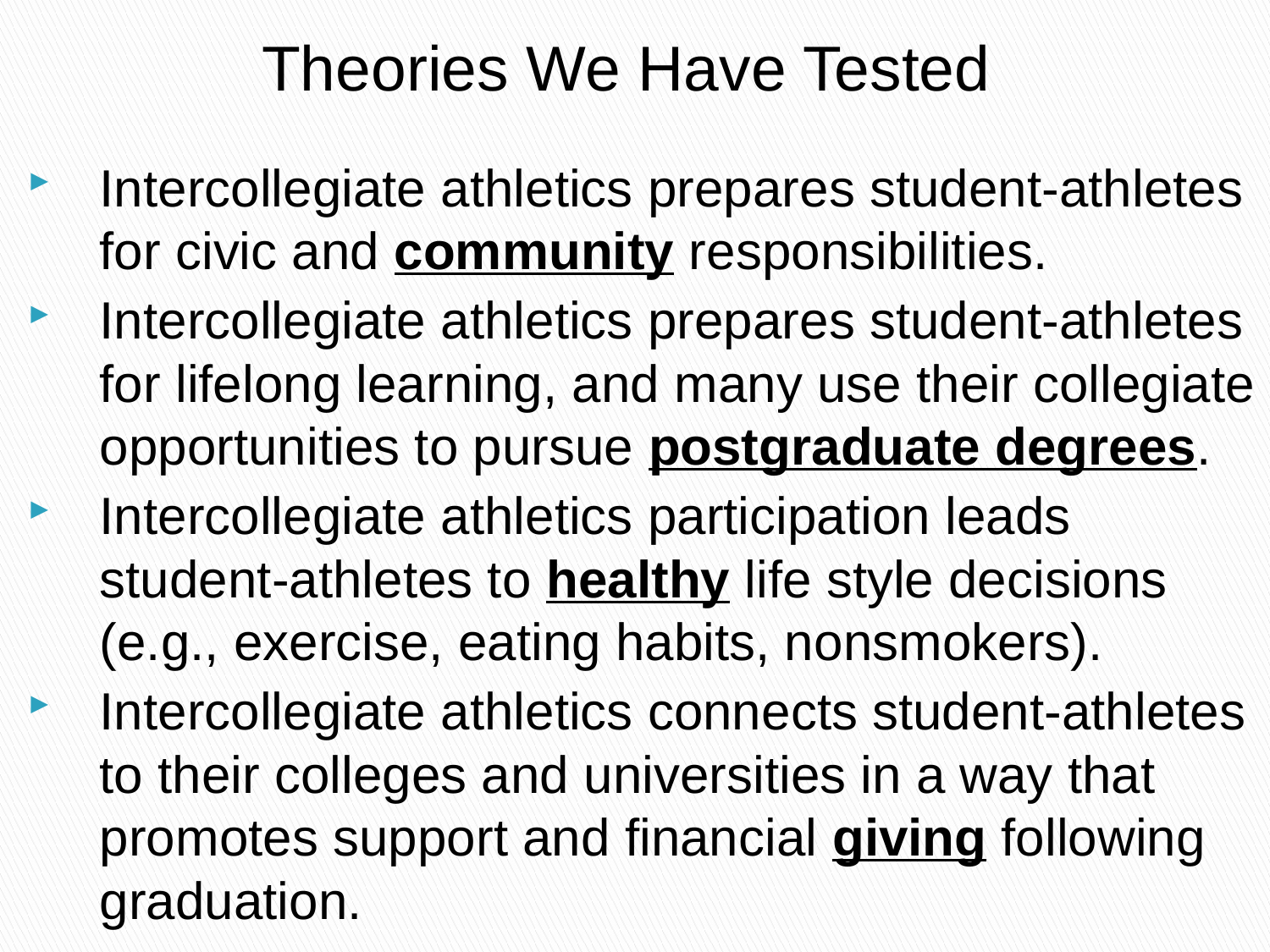

Theories We Have Tested
Intercollegiate athletics prepares student-athletes for civic and community responsibilities.
Intercollegiate athletics prepares student-athletes for lifelong learning, and many use their collegiate opportunities to pursue postgraduate degrees.
Intercollegiate athletics participation leads student-athletes to healthy life style decisions (e.g., exercise, eating habits, nonsmokers).
Intercollegiate athletics connects student-athletes to their colleges and universities in a way that promotes support and financial giving following graduation.